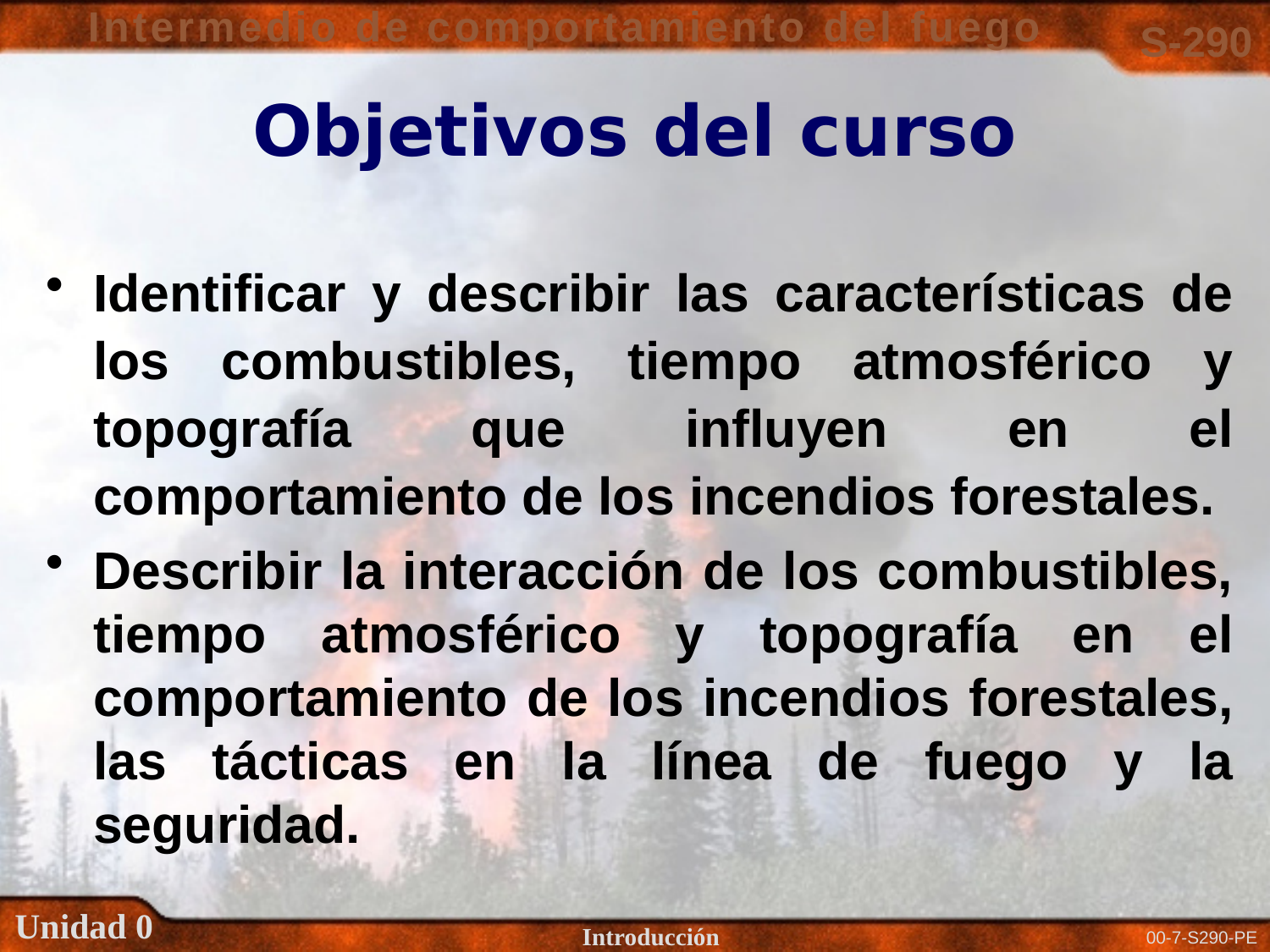

# Objetivos del curso
Identificar y describir las características de los combustibles, tiempo atmosférico y topografía que influyen en el comportamiento de los incendios forestales.
Describir la interacción de los combustibles, tiempo atmosférico y topografía en el comportamiento de los incendios forestales, las tácticas en la línea de fuego y la seguridad.